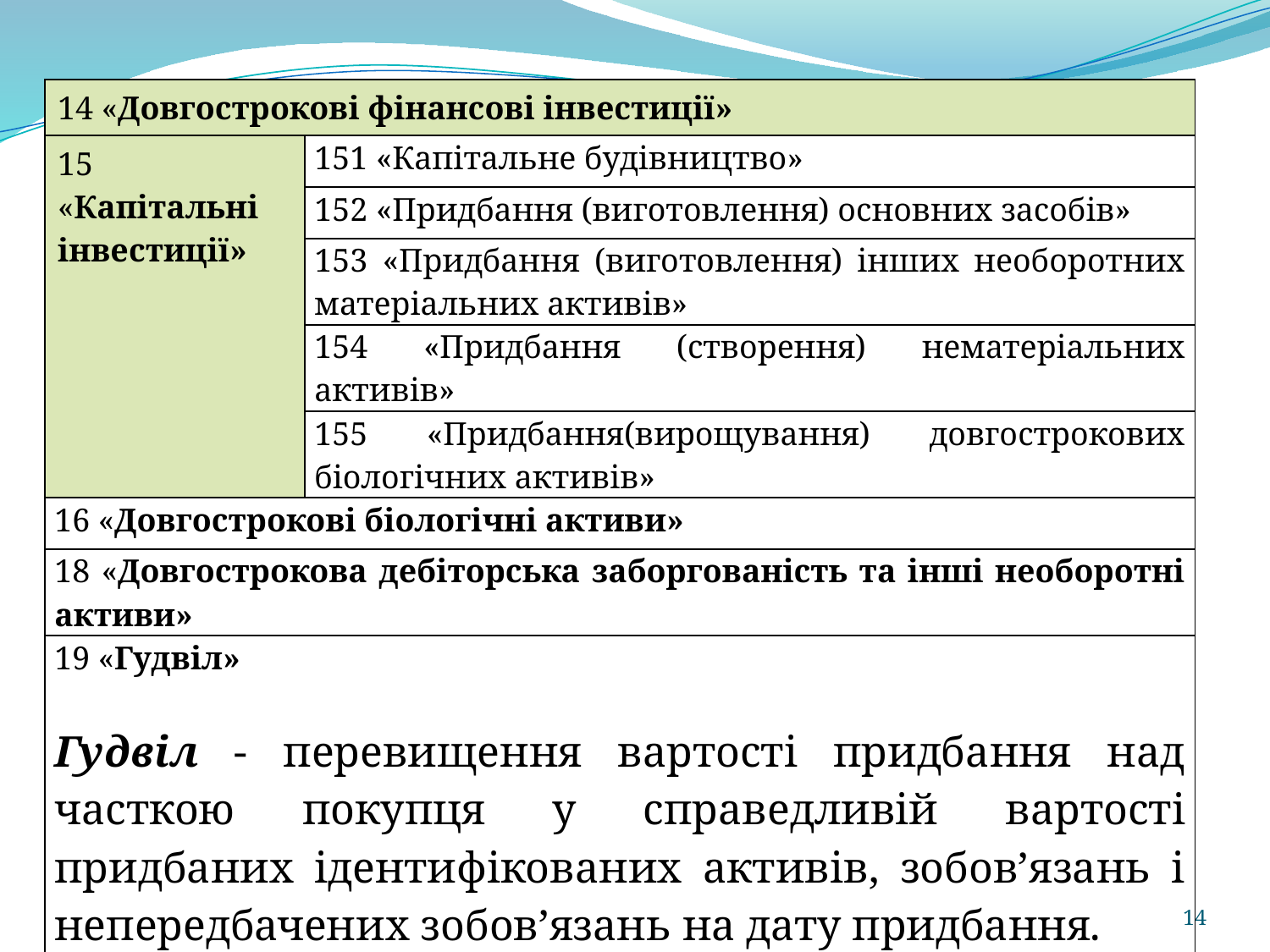

| 14 «Довгострокові фінансові інвестиції» |  |
| --- | --- |
| 15 «Капітальні інвестиції» | 151 «Капітальне будівництво» |
|  | 152 «Придбання (виготовлення) основних засобів» |
|  | 153 «Придбання (виготовлення) інших необоротних матеріальних активів» |
|  | 154 «Придбання (створення) нематеріальних активів» |
|  | 155 «Придбання(вирощування) довгострокових біологічних активів» |
| 16 «Довгострокові біологічні активи» |  |
| 18 «Довгострокова дебіторська заборгованість та інші необоротні активи» |  |
| 19 «Гудвіл» Гудвіл - перевищення вартості придбання над часткою покупця у справедливій вартості придбаних ідентифікованих активів, зобов’язань і непередбачених зобов’язань на дату придбання. |  |
14